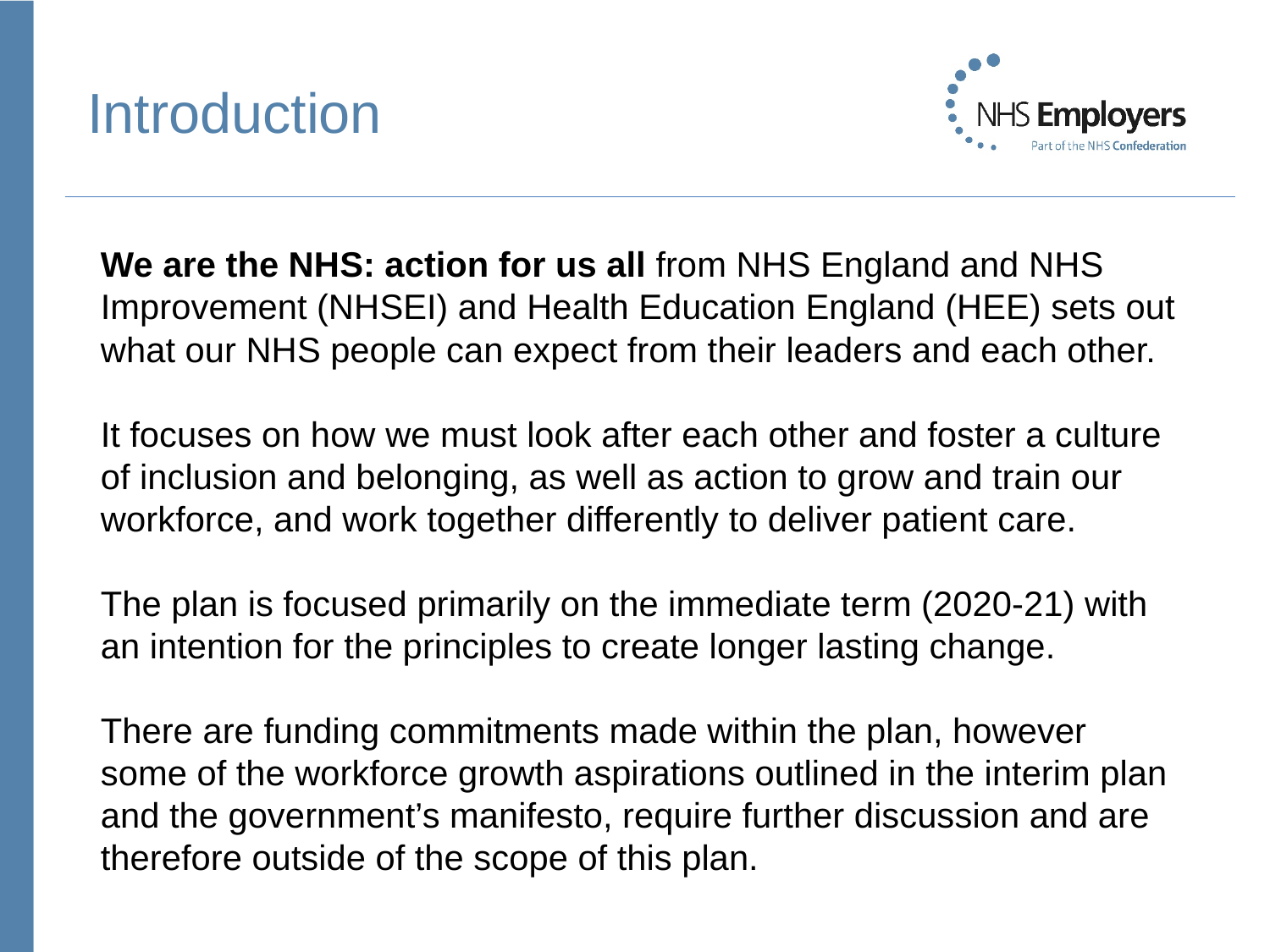

# Introduction

We are the NHS: action for us all from NHS England and NHS Improvement (NHSEI) and Health Education England (HEE) sets out what our NHS people can expect from their leaders and each other.

It focuses on how we must look after each other and foster a culture of inclusion and belonging, as well as action to grow and train our workforce, and work together differently to deliver patient care.

The plan is focused primarily on the immediate term (2020-21) with an intention for the principles to create longer lasting change.

There are funding commitments made within the plan, however some of the workforce growth aspirations outlined in the interim plan and the government’s manifesto, require further discussion and are therefore outside of the scope of this plan.